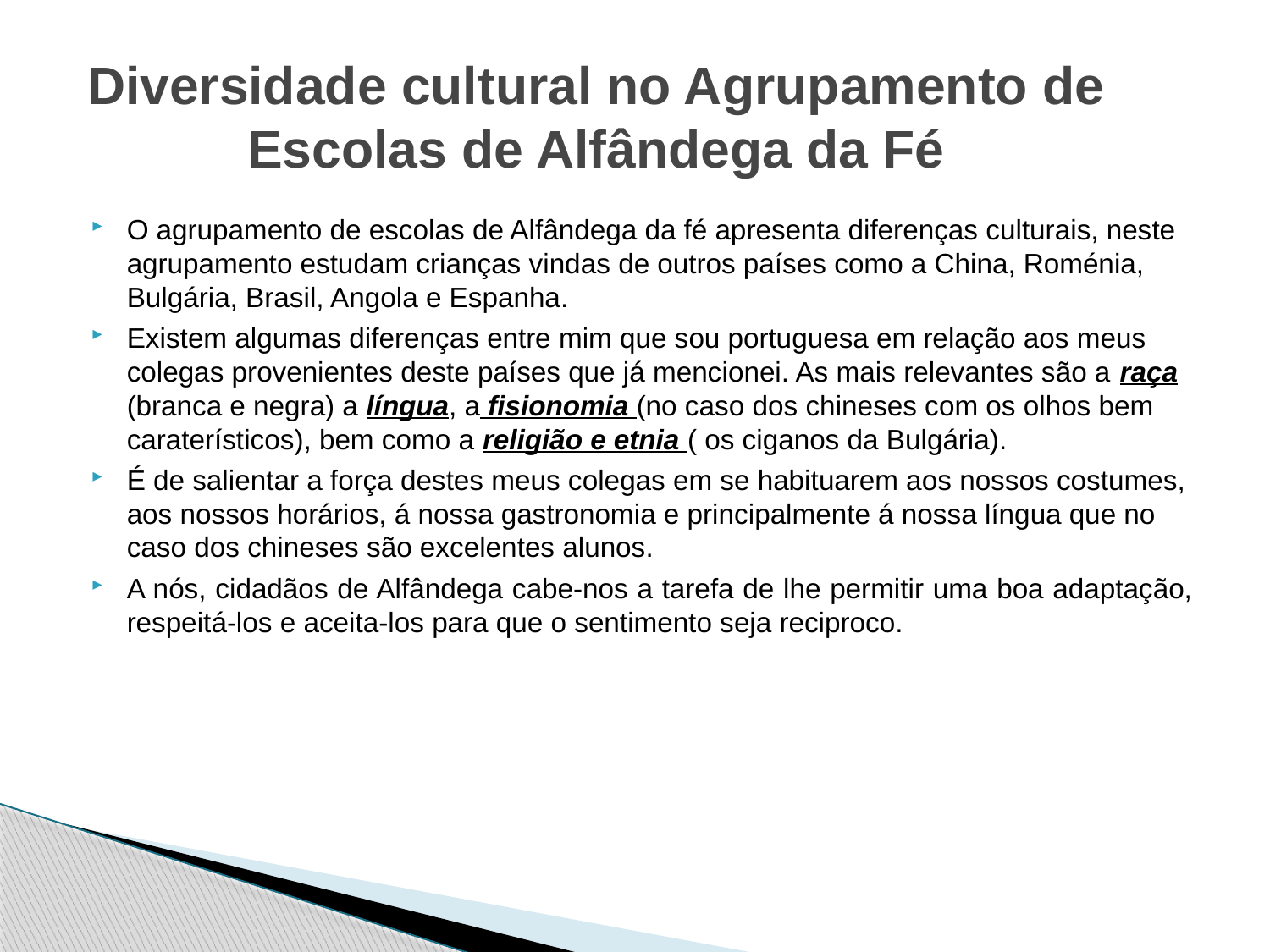

# Diversidade cultural no Agrupamento de Escolas de Alfândega da Fé
O agrupamento de escolas de Alfândega da fé apresenta diferenças culturais, neste agrupamento estudam crianças vindas de outros países como a China, Roménia, Bulgária, Brasil, Angola e Espanha.
Existem algumas diferenças entre mim que sou portuguesa em relação aos meus colegas provenientes deste países que já mencionei. As mais relevantes são a raça (branca e negra) a língua, a fisionomia (no caso dos chineses com os olhos bem caraterísticos), bem como a religião e etnia ( os ciganos da Bulgária).
É de salientar a força destes meus colegas em se habituarem aos nossos costumes, aos nossos horários, á nossa gastronomia e principalmente á nossa língua que no caso dos chineses são excelentes alunos.
A nós, cidadãos de Alfândega cabe-nos a tarefa de lhe permitir uma boa adaptação, respeitá-los e aceita-los para que o sentimento seja reciproco.